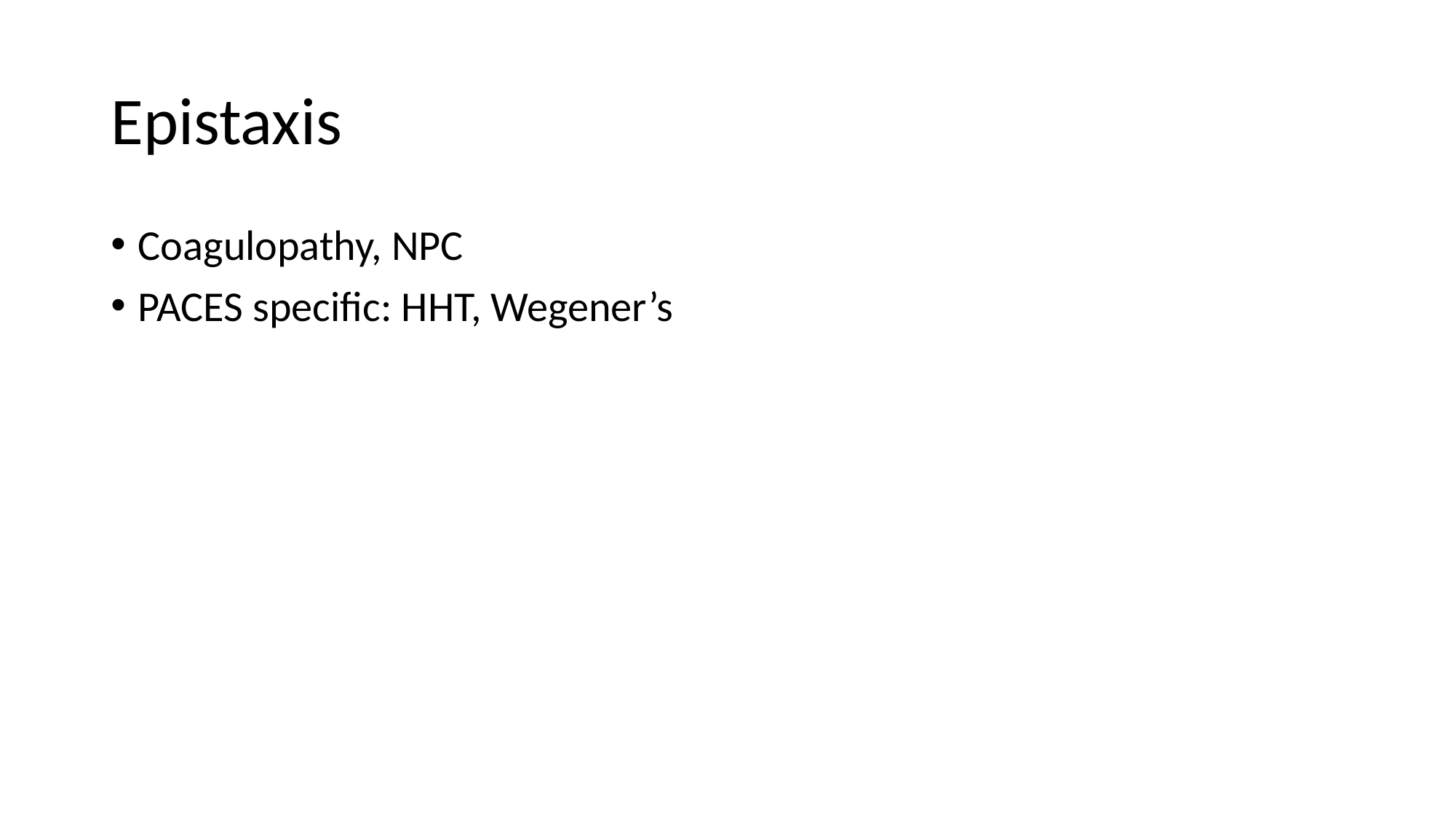

# Epistaxis
Coagulopathy, NPC
PACES specific: HHT, Wegener’s